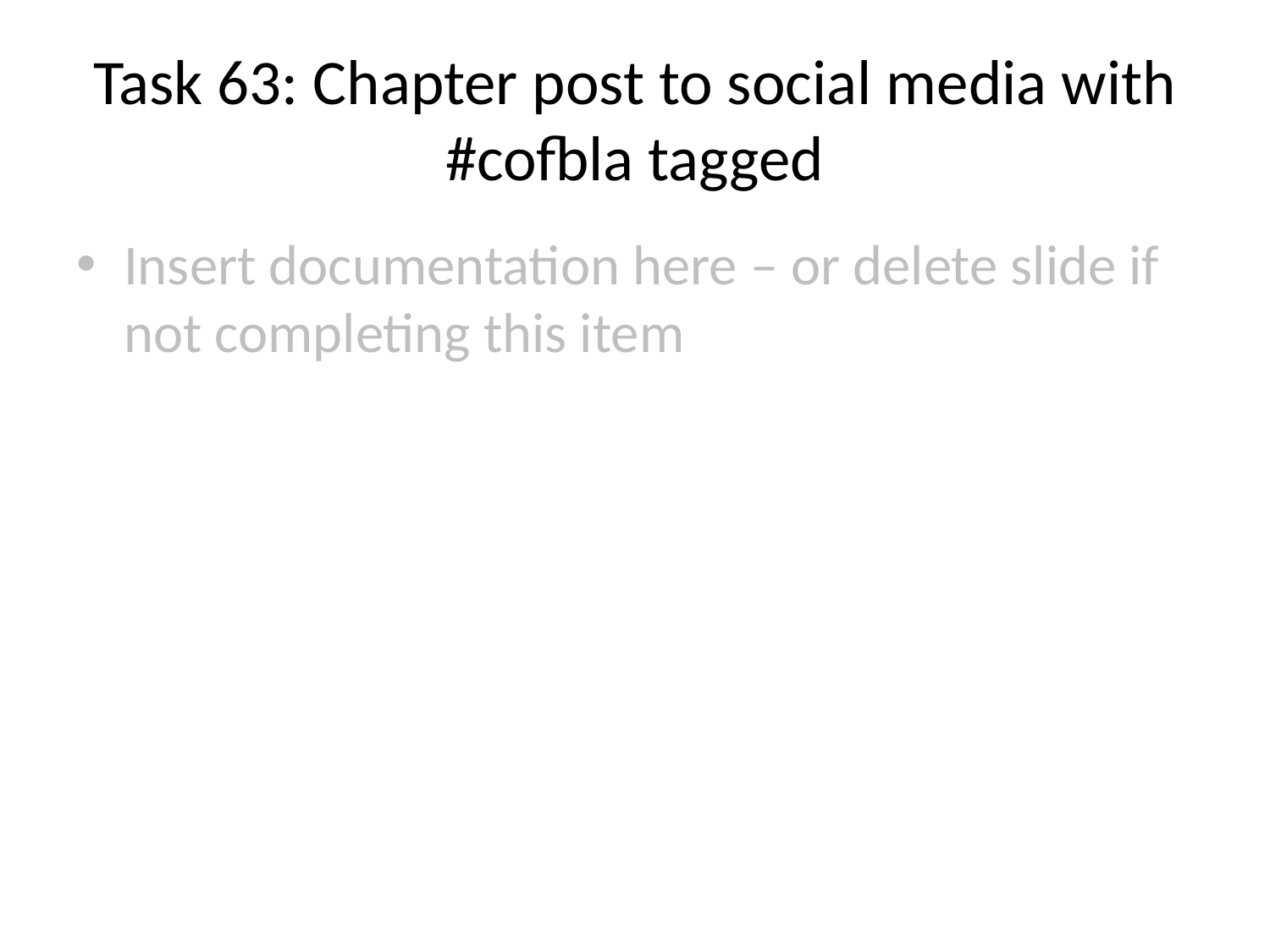

# Task 63: Chapter post to social media with #cofbla tagged
Insert documentation here – or delete slide if not completing this item